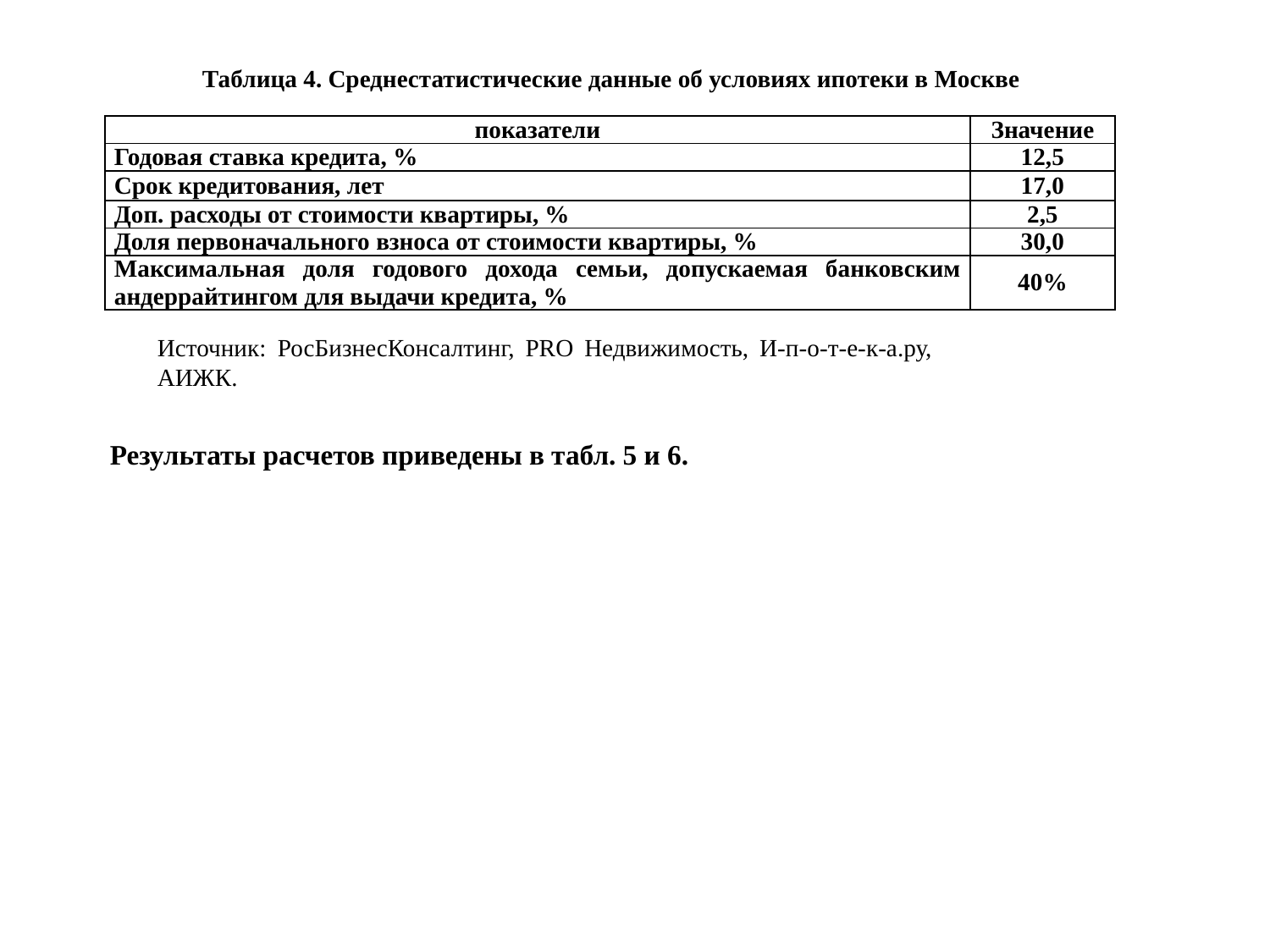

Таблица 4. Среднестатистические данные об условиях ипотеки в Москве
| показатели | Значение |
| --- | --- |
| Годовая ставка кредита, % | 12,5 |
| Срок кредитования, лет | 17,0 |
| Доп. расходы от стоимости квартиры, % | 2,5 |
| Доля первоначального взноса от стоимости квартиры, % | 30,0 |
| Максимальная доля годового дохода семьи, допускаемая банковским андеррайтингом для выдачи кредита, % | 40% |
Источник: РосБизнесКонсалтинг, PRO Недвижимость, И-п-о-т-е-к-а.ру, АИЖК.
Результаты расчетов приведены в табл. 5 и 6.